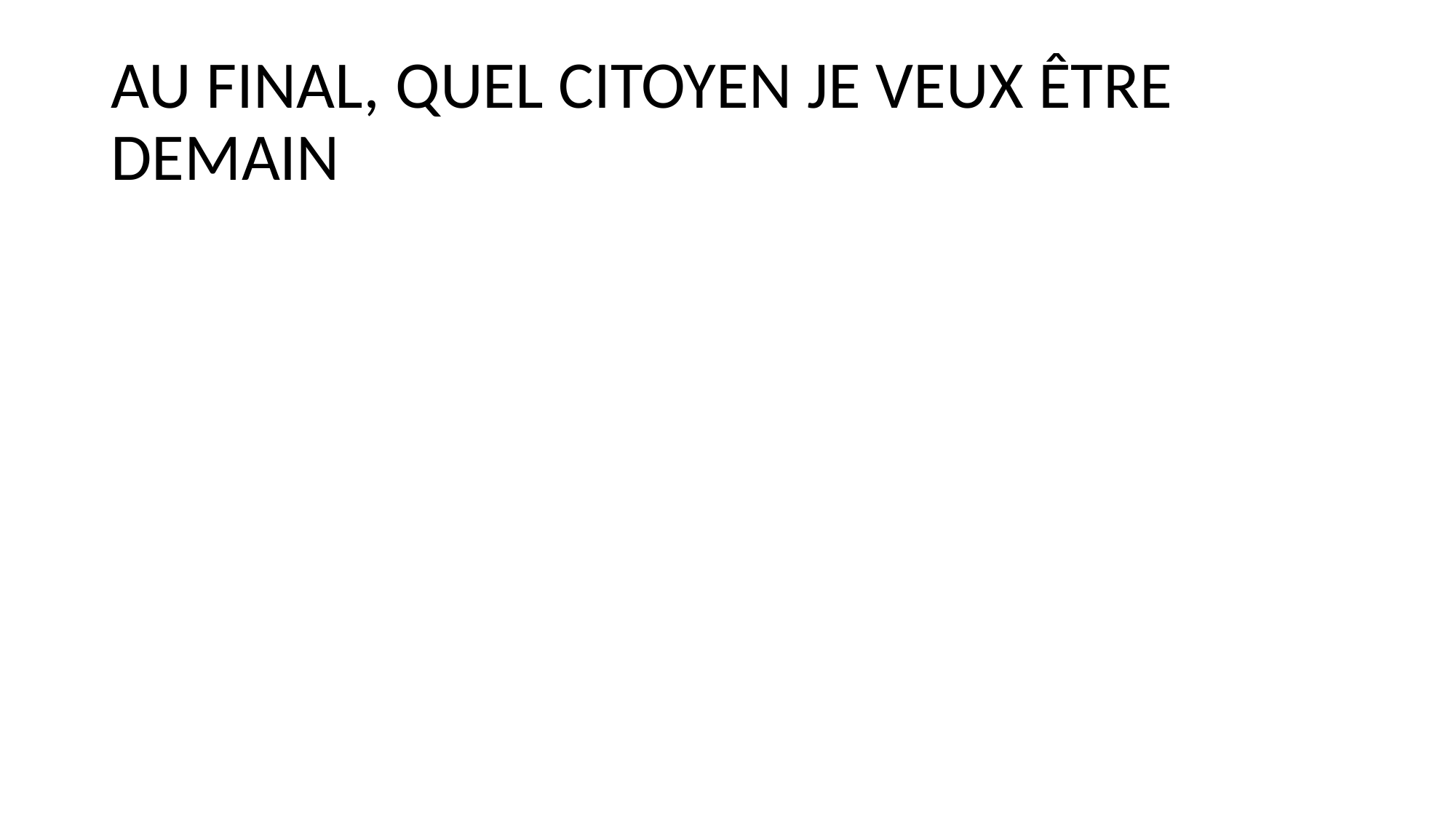

# AU FINAL, QUEL CITOYEN JE VEUX ÊTRE DEMAIN